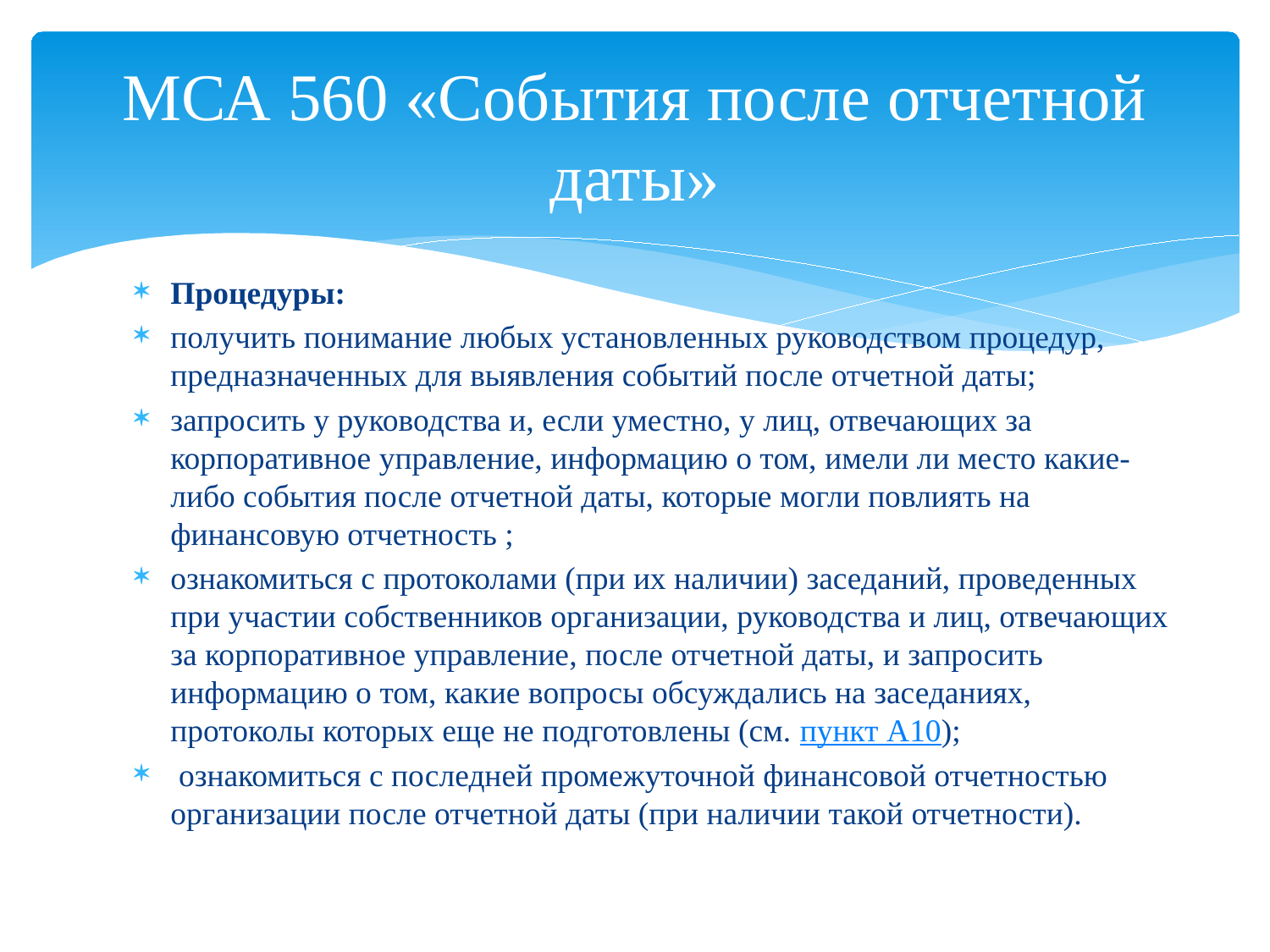

# МСА 560 «События после отчетной даты»
Процедуры:
получить понимание любых установленных руководством процедур, предназначенных для выявления событий после отчетной даты;
запросить у руководства и, если уместно, у лиц, отвечающих за корпоративное управление, информацию о том, имели ли место какие-либо события после отчетной даты, которые могли повлиять на финансовую отчетность ;
ознакомиться с протоколами (при их наличии) заседаний, проведенных при участии собственников организации, руководства и лиц, отвечающих за корпоративное управление, после отчетной даты, и запросить информацию о том, какие вопросы обсуждались на заседаниях, протоколы которых еще не подготовлены (см. пункт A10);
 ознакомиться с последней промежуточной финансовой отчетностью организации после отчетной даты (при наличии такой отчетности).